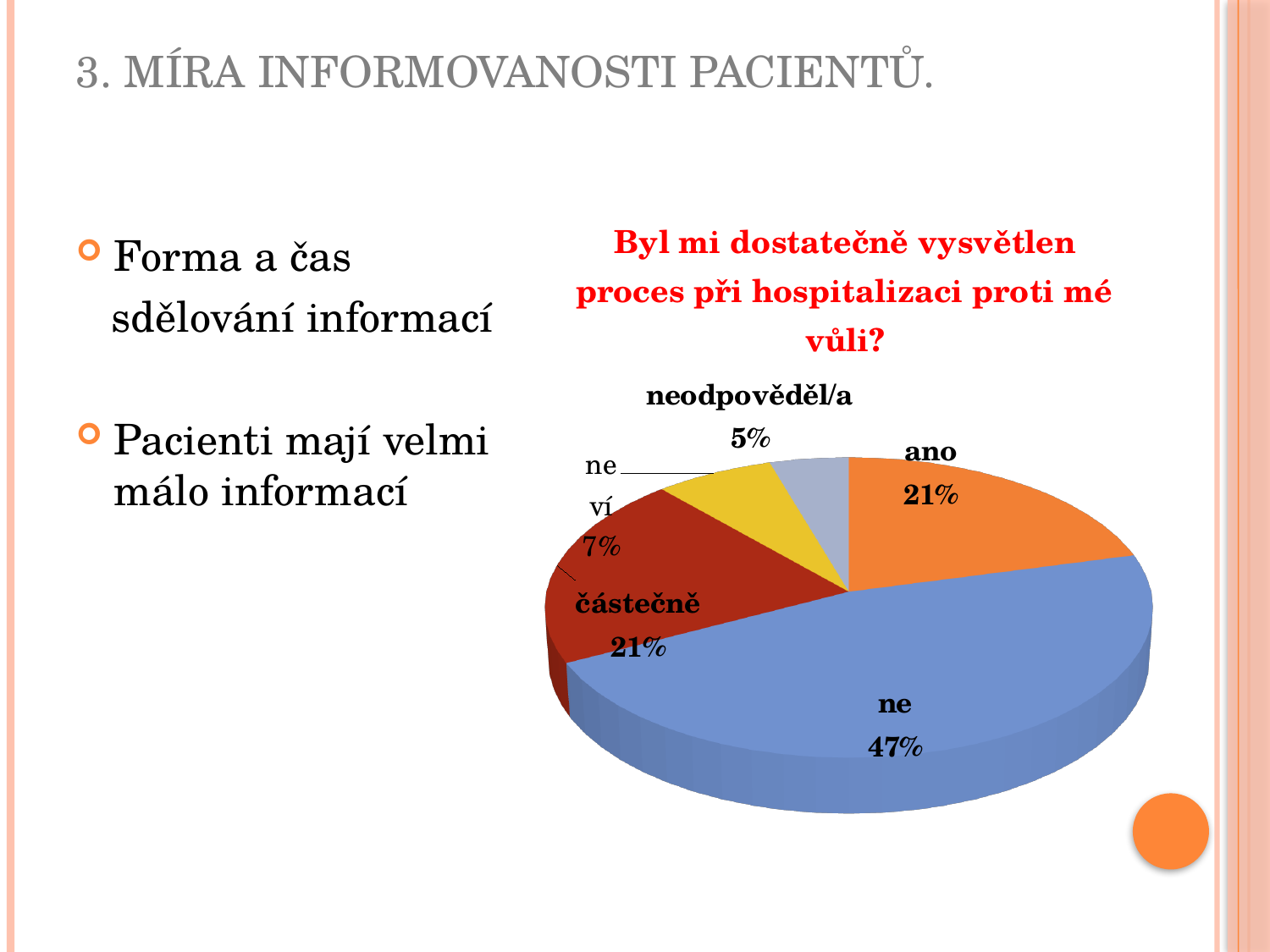

# 3. MÍRA INFORMOVANOSTI PACIENTŮ.

[unsupported chart]

Forma a čas
   sdělování informací

Pacienti mají velmi málo informací